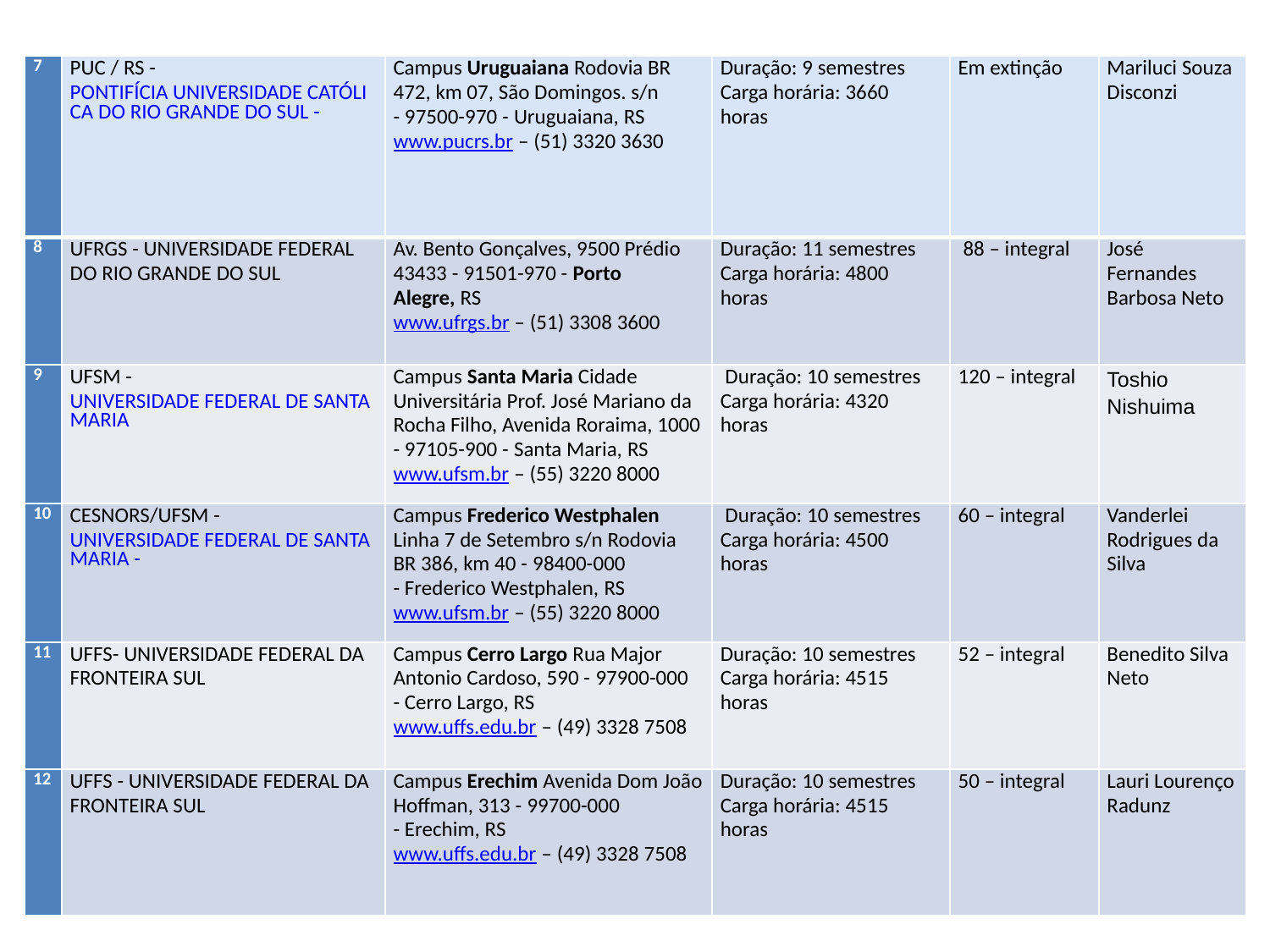

| 7 | PUC / RS - PONTIFÍCIA UNIVERSIDADE CATÓLICA DO RIO GRANDE DO SUL - | Campus Uruguaiana Rodovia BR 472, km 07, São Domingos. s/n - 97500-970 - Uruguaiana, RS www.pucrs.br – (51) 3320 3630 | Duração: 9 semestres Carga horária: 3660 horas | Em extinção | Mariluci Souza Disconzi |
| --- | --- | --- | --- | --- | --- |
| 8 | UFRGS - UNIVERSIDADE FEDERAL DO RIO GRANDE DO SUL | Av. Bento Gonçalves, 9500 Prédio 43433 - 91501-970 - Porto Alegre, RS www.ufrgs.br – (51) 3308 3600 | Duração: 11 semestres Carga horária: 4800 horas | 88 – integral | José Fernandes Barbosa Neto |
| 9 | UFSM - UNIVERSIDADE FEDERAL DE SANTA MARIA | Campus Santa Maria Cidade Universitária Prof. José Mariano da Rocha Filho, Avenida Roraima, 1000 - 97105-900 - Santa Maria, RS www.ufsm.br – (55) 3220 8000 | Duração: 10 semestres Carga horária: 4320 horas | 120 – integral | Toshio Nishuima |
| 10 | CESNORS/UFSM - UNIVERSIDADE FEDERAL DE SANTA MARIA - | Campus Frederico Westphalen Linha 7 de Setembro s/n Rodovia BR 386, km 40 - 98400-000 - Frederico Westphalen, RS www.ufsm.br – (55) 3220 8000 | Duração: 10 semestres Carga horária: 4500 horas | 60 – integral | Vanderlei Rodrigues da Silva |
| 11 | UFFS- UNIVERSIDADE FEDERAL DA FRONTEIRA SUL | Campus Cerro Largo Rua Major Antonio Cardoso, 590 - 97900-000 - Cerro Largo, RS www.uffs.edu.br – (49) 3328 7508 | Duração: 10 semestres Carga horária: 4515 horas | 52 – integral | Benedito Silva Neto |
| 12 | UFFS - UNIVERSIDADE FEDERAL DA FRONTEIRA SUL | Campus Erechim Avenida Dom João Hoffman, 313 - 99700-000 - Erechim, RS www.uffs.edu.br – (49) 3328 7508 | Duração: 10 semestres Carga horária: 4515 horas | 50 – integral | Lauri Lourenço Radunz |